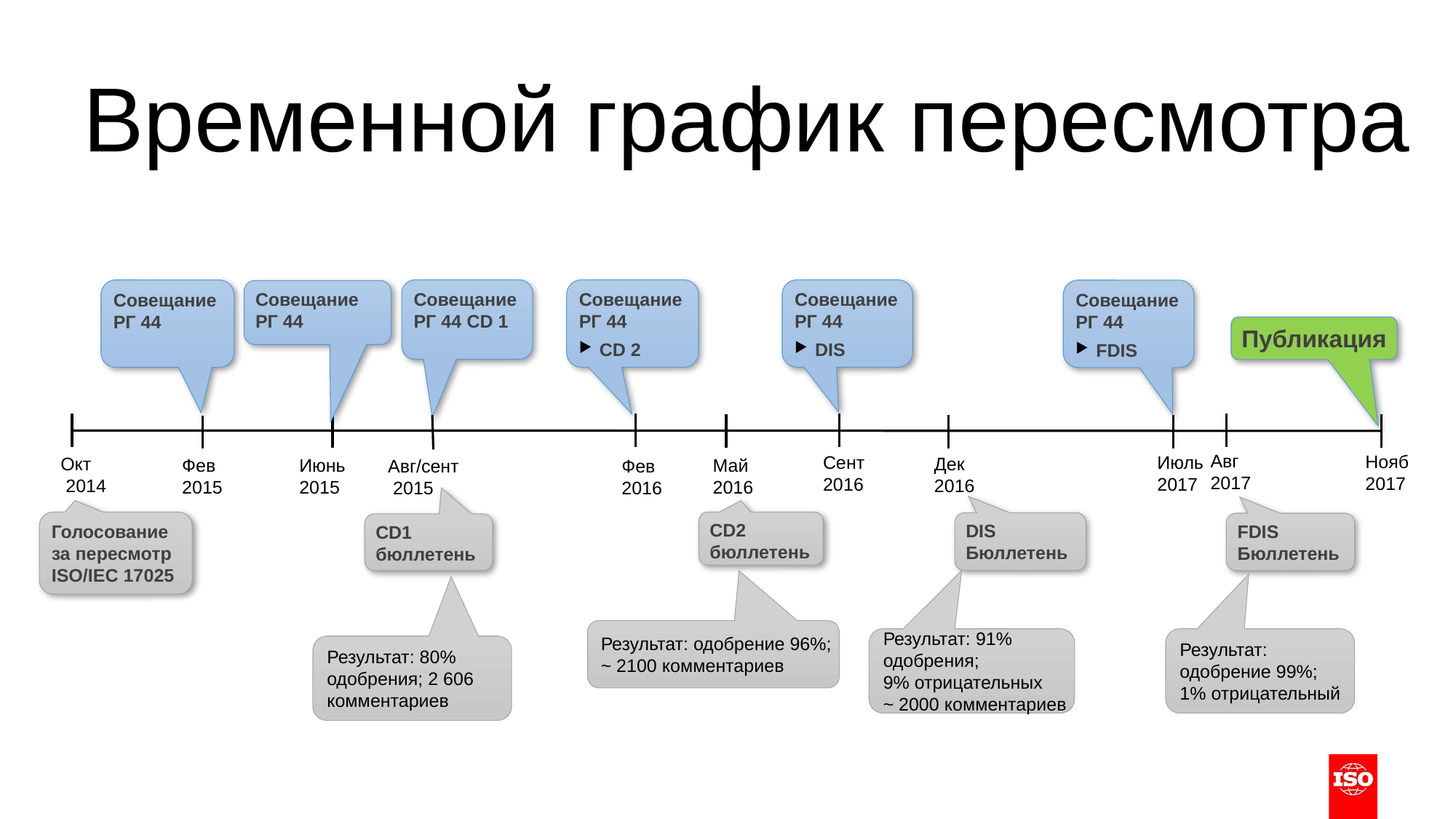

# Временной график пересмотра
Совещание РГ 44 CD 1
Совещание РГ 44
CD 2
Совещание РГ 44
DIS
Совещание РГ 44
Совещание РГ 44
FDIS
Совещание РГ 44
Публикация

Сент 2016
Окт
 2014
Авг 2017
Фев 2016
Май 2016
Нояб 2017
Июнь 2015
Дек 2016
Авг/сент
 2015
Июль 2017
Фев 2015
CD2 бюллетень
Голосование за пересмотр ISO/IEC 17025
DIS Бюллетень

FDIS
Бюллетень
CD1 бюллетень
Результат: одобрение 96%; ~ 2100 комментариев
Результат: 91% одобрения;
9% отрицательных
~ 2000 комментариев
Результат: одобрение 99%;
1% отрицательный
Результат: 80% одобрения; 2 606 комментариев